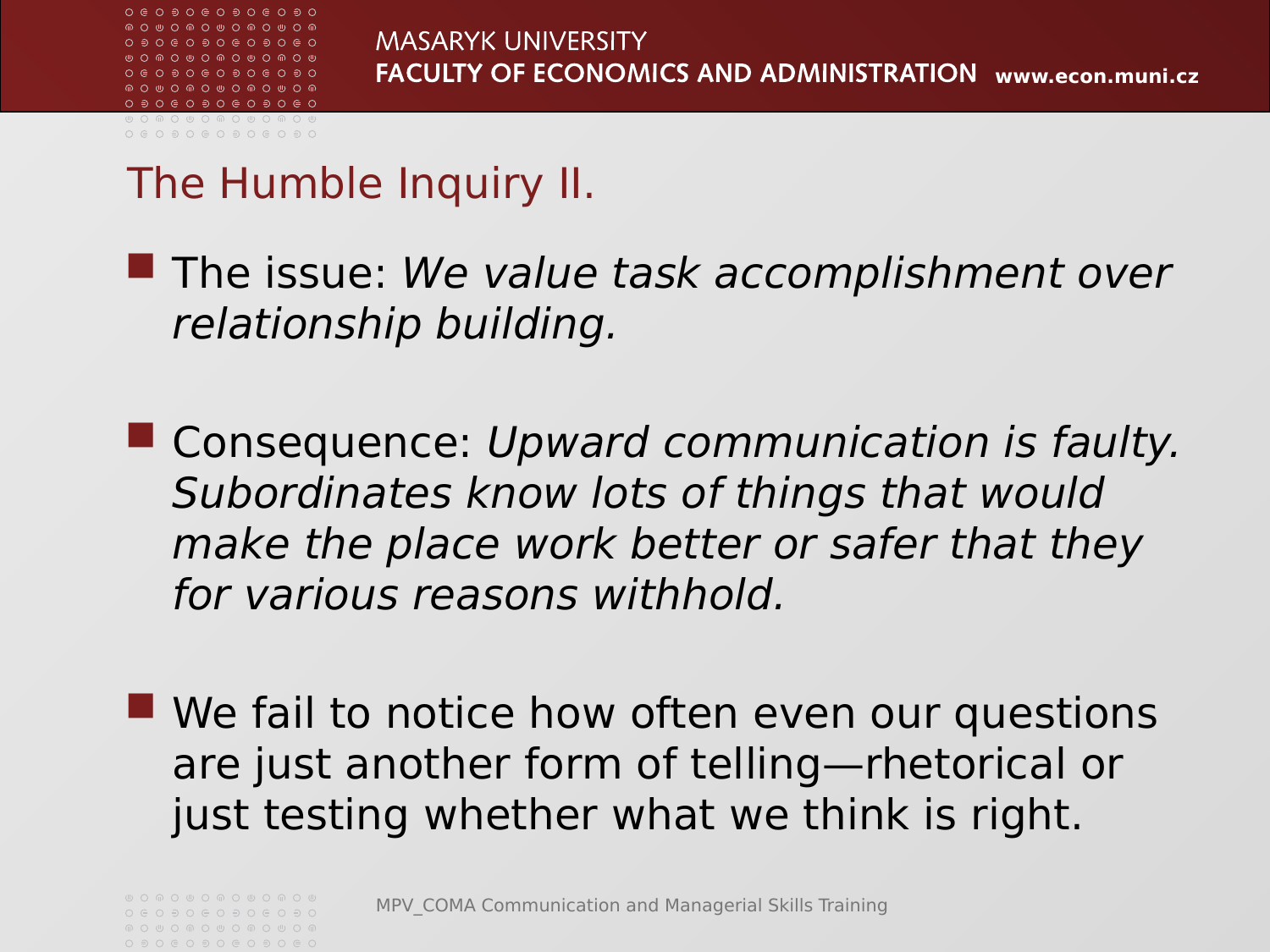

# The Humble Inquiry II.
The issue: We value task accomplishment over relationship building.

Consequence: Upward communication is faulty. Subordinates know lots of things that would make the place work better or safer that they for various reasons withhold.

We fail to notice how often even our questions are just another form of telling—rhetorical or just testing whether what we think is right.

MPV_COMA Communication and Managerial Skills Training